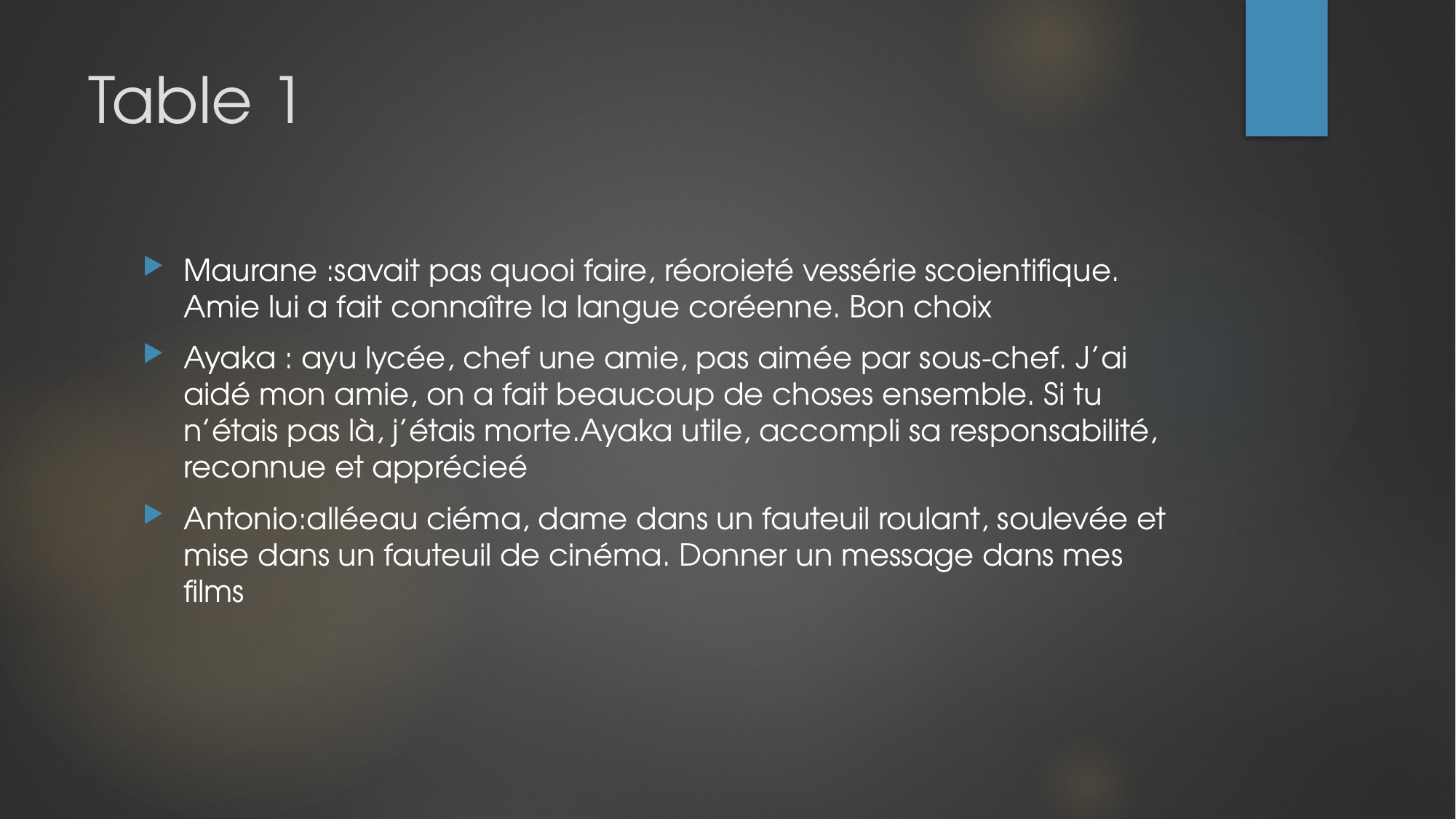

# Table 1
Maurane :savait pas quooi faire, réoroieté vessérie scoientifique. Amie lui a fait connaître la langue coréenne. Bon choix
Ayaka : ayu lycée, chef une amie, pas aimée par sous-chef. J’ai aidé mon amie, on a fait beaucoup de choses ensemble. Si tu n’étais pas là, j’étais morte.Ayaka utile, accompli sa responsabilité, reconnue et apprécieé
Antonio:alléeau ciéma, dame dans un fauteuil roulant, soulevée et mise dans un fauteuil de cinéma. Donner un message dans mes films